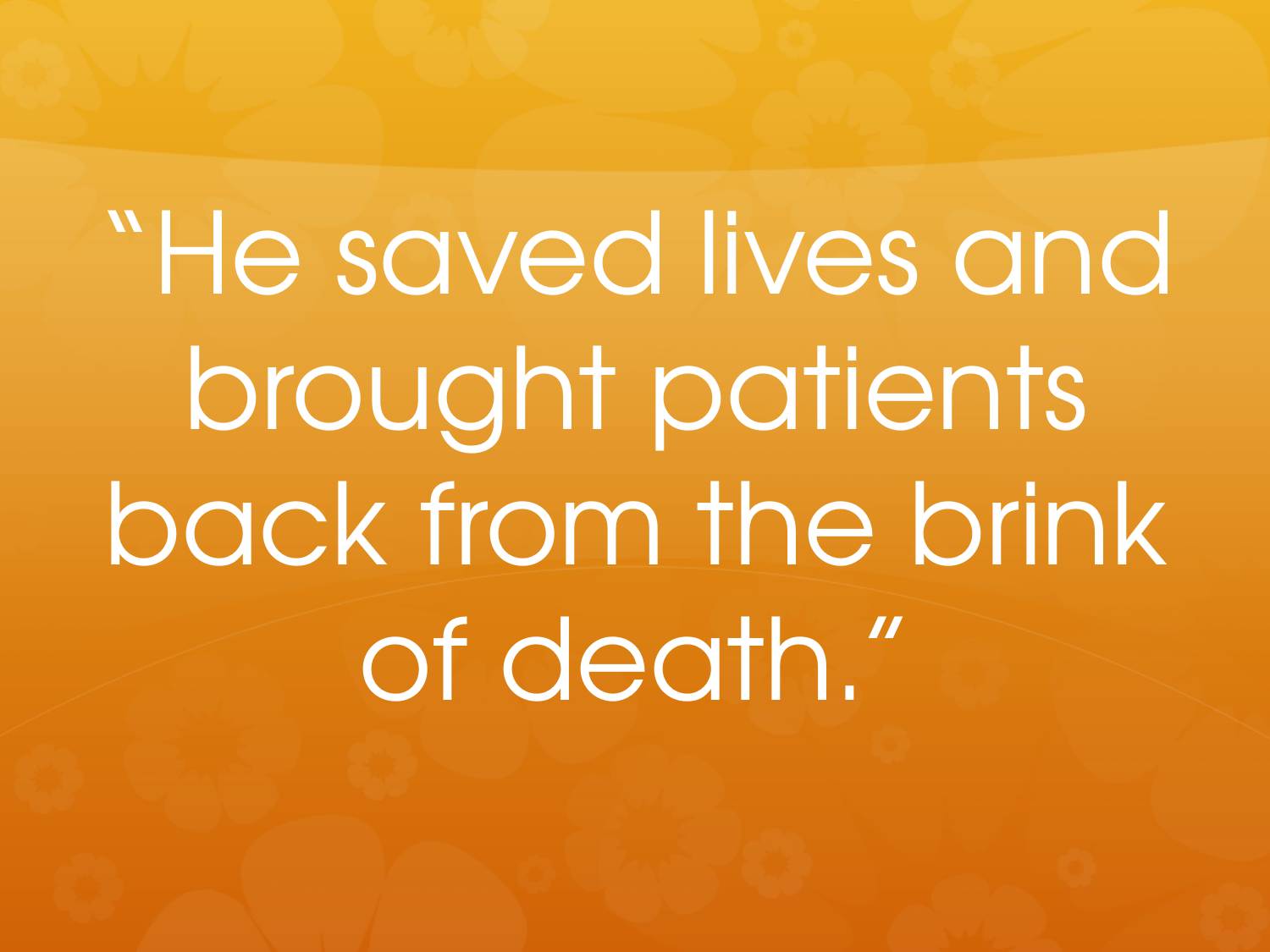

“He saved lives and brought patients back from the brink of death.”